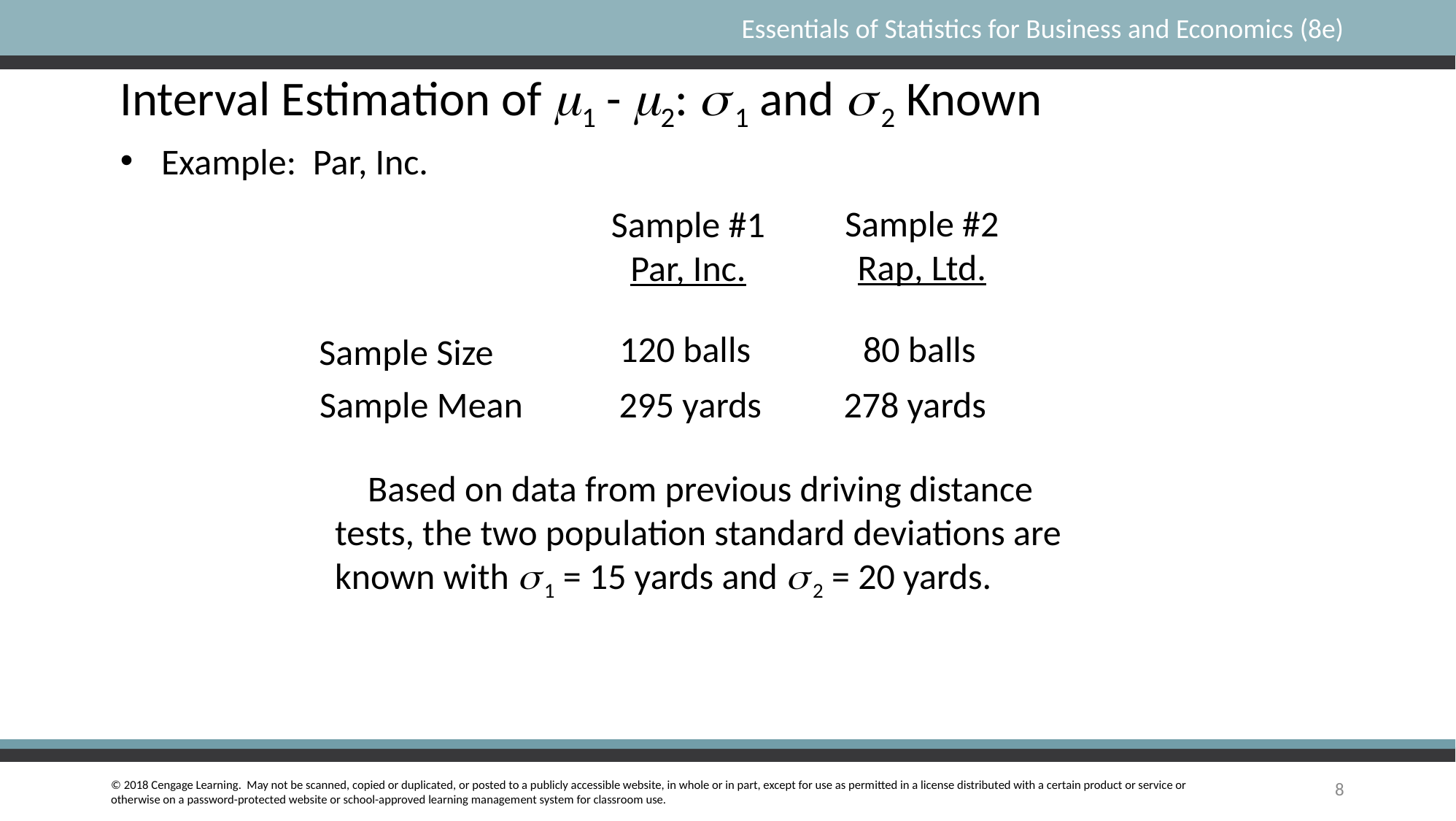

Interval Estimation of μ1 - μ2: σ 1 and σ 2 Known
Example:  Par, Inc.
Sample #2
Rap, Ltd.
Sample #1
Par, Inc.
  120 balls	     80 balls
Sample Size
Sample Mean
295 yards          278 yards
    Based on data from previous driving distance tests, the two population standard deviations are known with σ 1 = 15 yards and σ 2 = 20 yards.
8